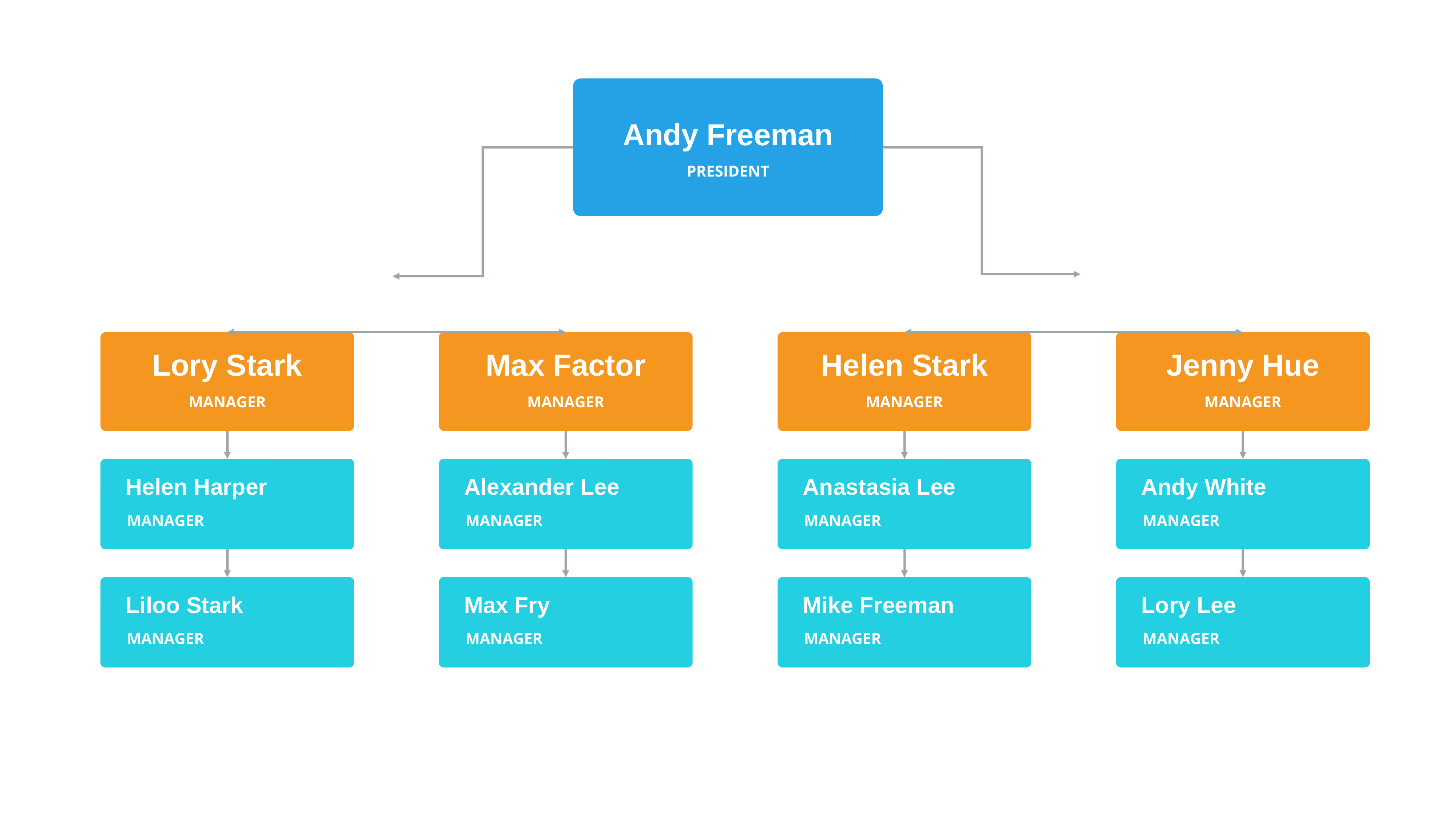

Andy Freeman
PRESIDENT

Lory Stark
MANAGER

Max Factor
MANAGER

Helen Stark
MANAGER

Jenny Hue
MANAGER

Helen Harper
MANAGER

Alexander Lee
MANAGER

Anastasia Lee
MANAGER

Andy White
MANAGER

Liloo Stark
MANAGER

Max Fry
MANAGER

Mike Freeman
MANAGER

Lory Lee
MANAGER